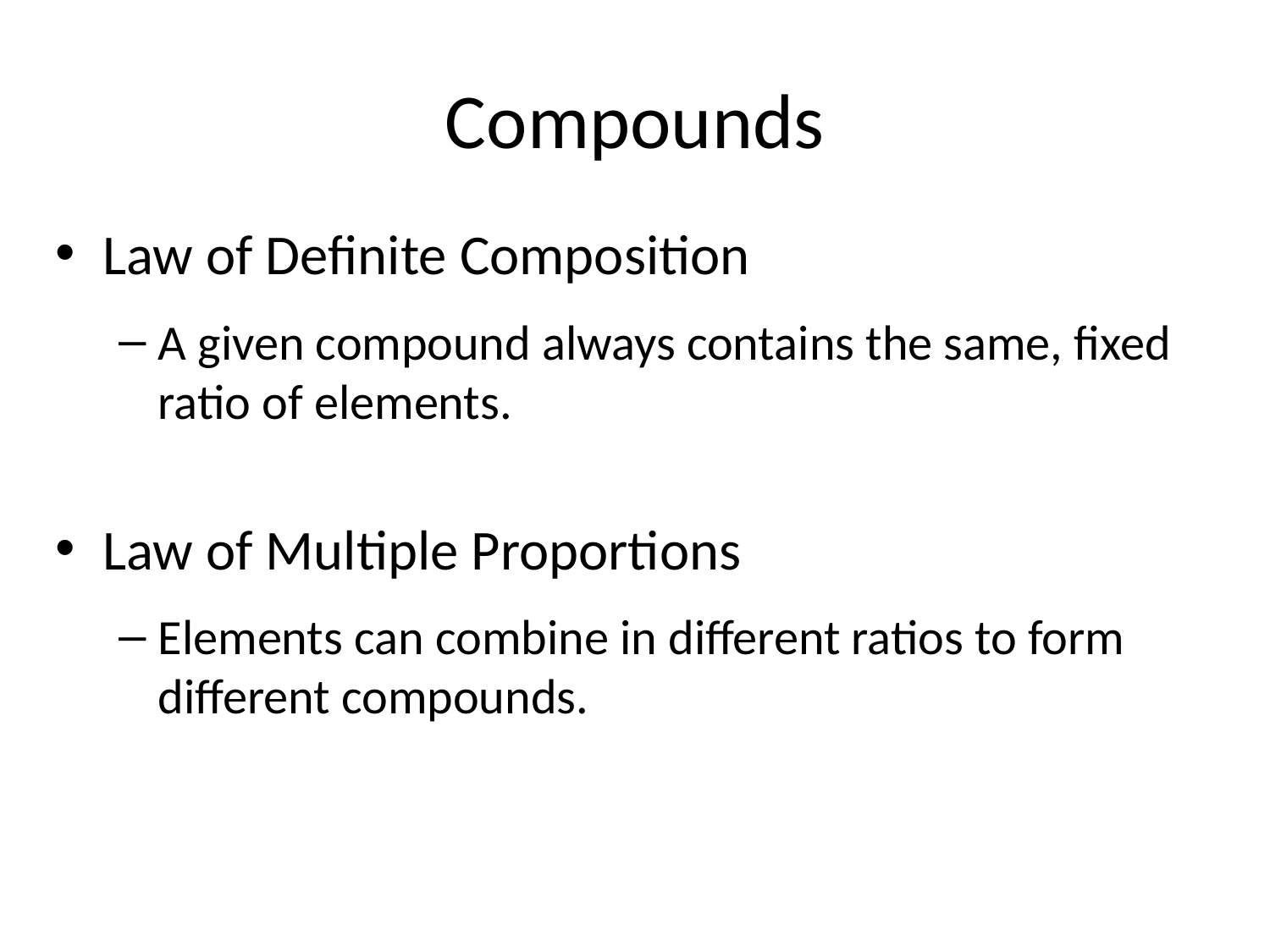

# Compounds
Law of Definite Composition
A given compound always contains the same, fixed ratio of elements.
Law of Multiple Proportions
Elements can combine in different ratios to form different compounds.